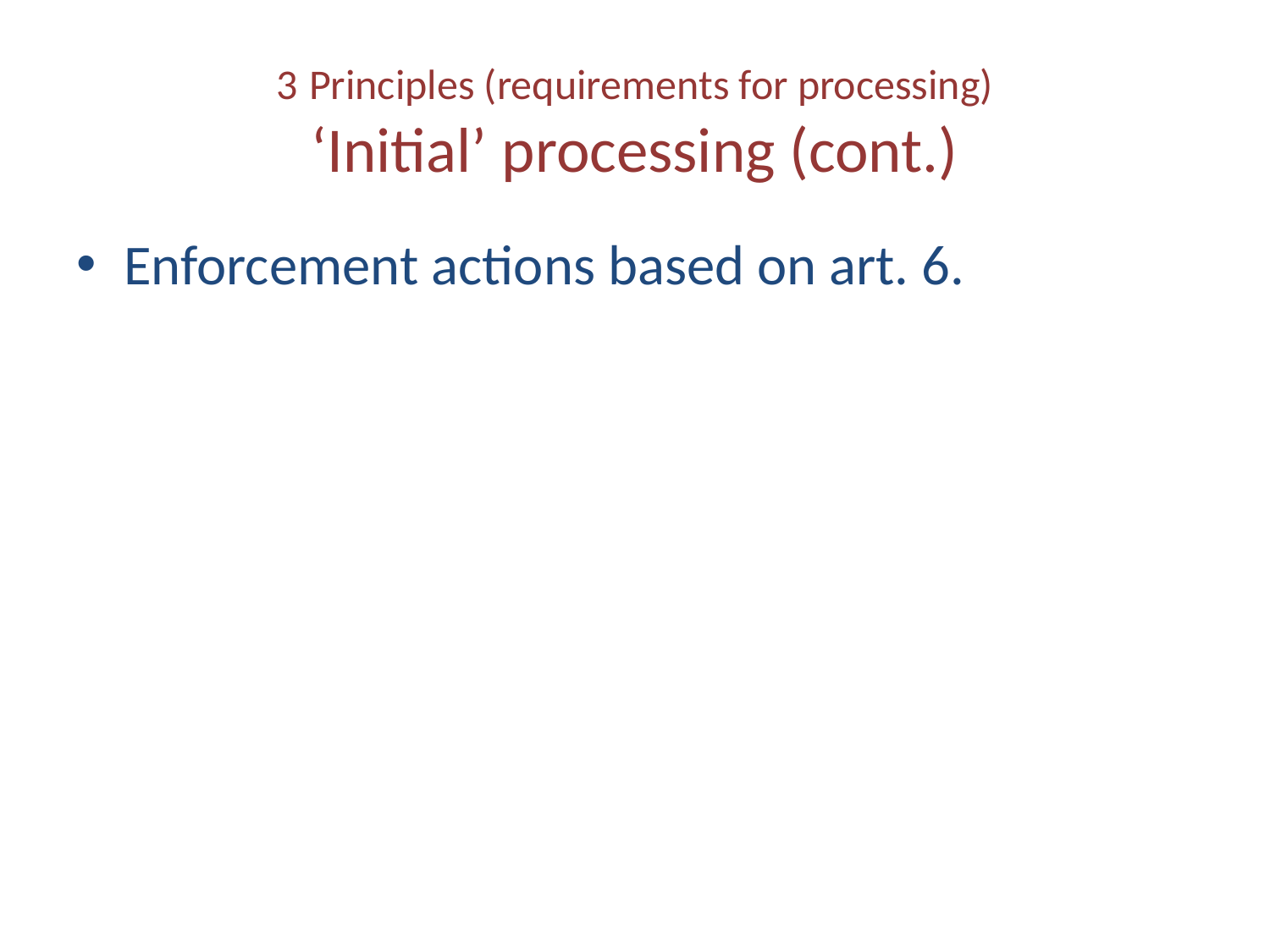

# 3 Principles (requirements for processing) ‘Initial’ processing (cont.)
Enforcement actions based on art. 6.